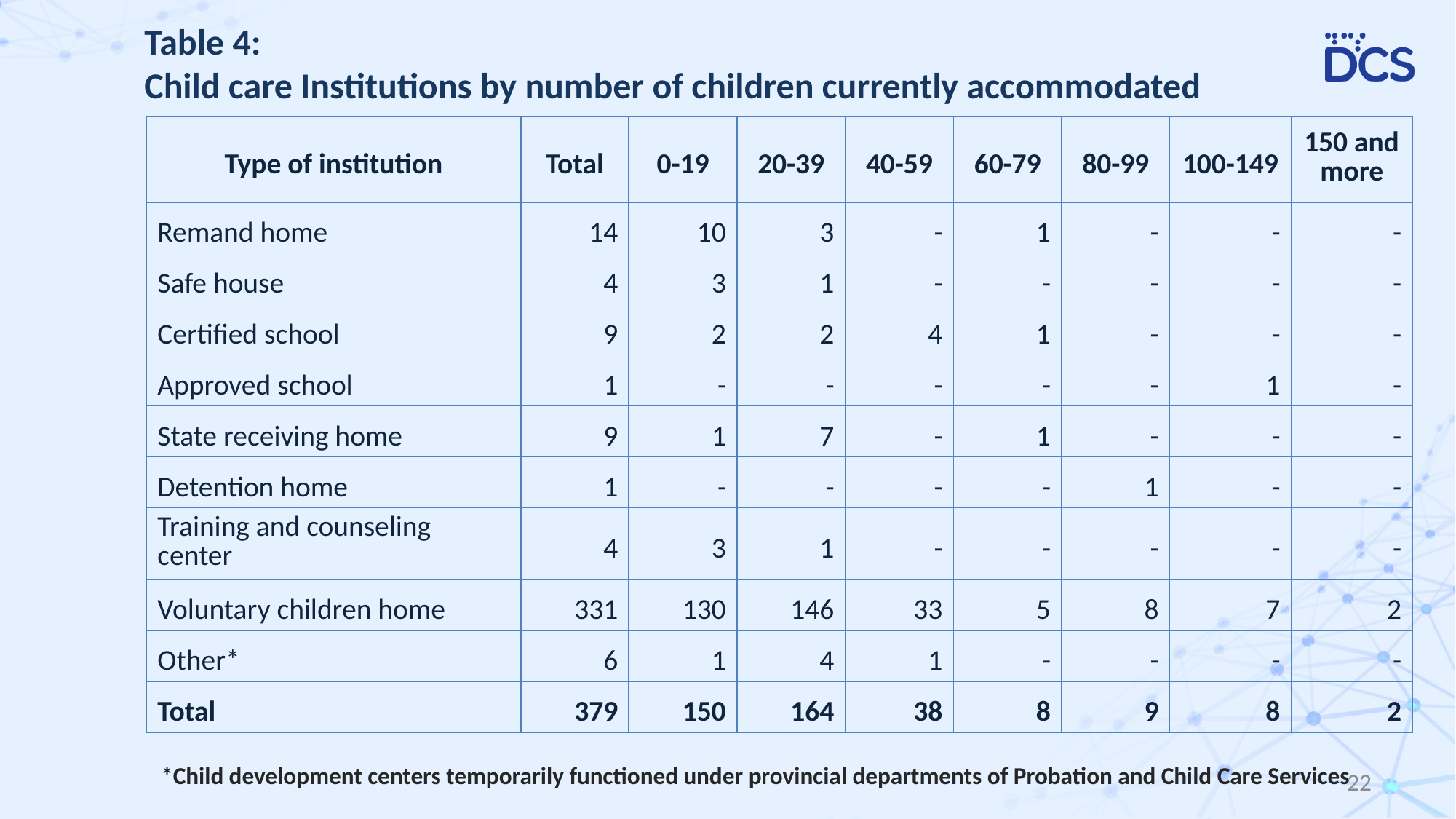

# Table 4: Child care Institutions by number of children currently accommodated
| Type of institution | Total | 0-19 | 20-39 | 40-59 | 60-79 | 80-99 | 100-149 | 150 and more |
| --- | --- | --- | --- | --- | --- | --- | --- | --- |
| Remand home | 14 | 10 | 3 | - | 1 | - | - | - |
| Safe house | 4 | 3 | 1 | - | - | - | - | - |
| Certified school | 9 | 2 | 2 | 4 | 1 | - | - | - |
| Approved school | 1 | - | - | - | - | - | 1 | - |
| State receiving home | 9 | 1 | 7 | - | 1 | - | - | - |
| Detention home | 1 | - | - | - | - | 1 | - | - |
| Training and counseling center | 4 | 3 | 1 | - | - | - | - | - |
| Voluntary children home | 331 | 130 | 146 | 33 | 5 | 8 | 7 | 2 |
| Other\* | 6 | 1 | 4 | 1 | - | - | - | - |
| Total | 379 | 150 | 164 | 38 | 8 | 9 | 8 | 2 |
*Child development centers temporarily functioned under provincial departments of Probation and Child Care Services
22